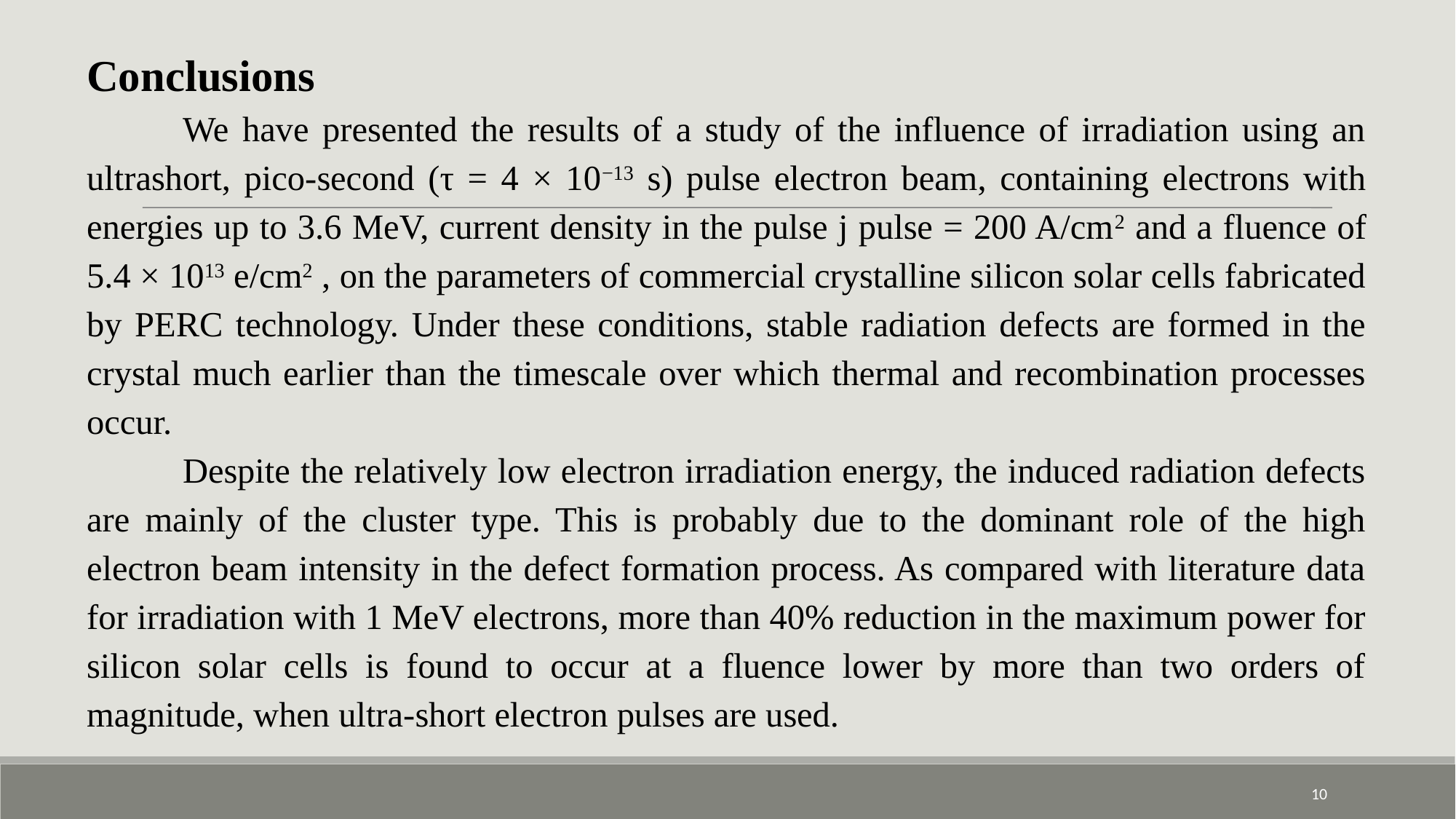

# Conclusions We have presented the results of a study of the influence of irradiation using an ultrashort, pico-second (τ = 4 × 10−13 s) pulse electron beam, containing electrons with energies up to 3.6 MeV, current density in the pulse j pulse = 200 A/cm2 and a fluence of 5.4 × 1013 e/cm2 , on the parameters of commercial crystalline silicon solar cells fabricated by PERC technology. Under these conditions, stable radiation defects are formed in the crystal much earlier than the timescale over which thermal and recombination processes occur.
	Despite the relatively low electron irradiation energy, the induced radiation defects are mainly of the cluster type. This is probably due to the dominant role of the high electron beam intensity in the defect formation process. As compared with literature data for irradiation with 1 MeV electrons, more than 40% reduction in the maximum power for silicon solar cells is found to occur at a fluence lower by more than two orders of magnitude, when ultra-short electron pulses are used.
10